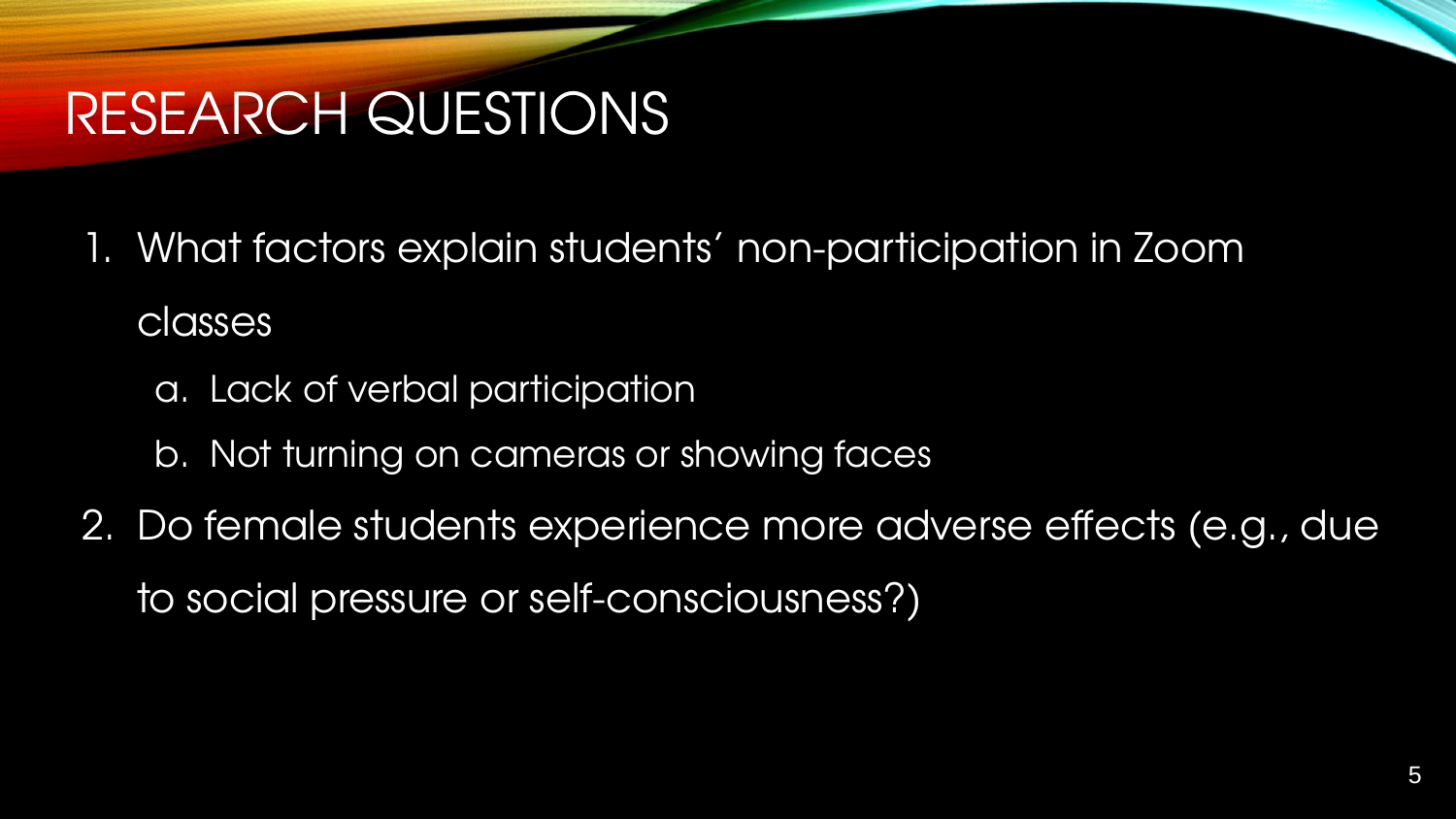

# Research questions
What factors explain students’ non-participation in Zoom classes
Lack of verbal participation
Not turning on cameras or showing faces
Do female students experience more adverse effects (e.g., due to social pressure or self-consciousness?)
5